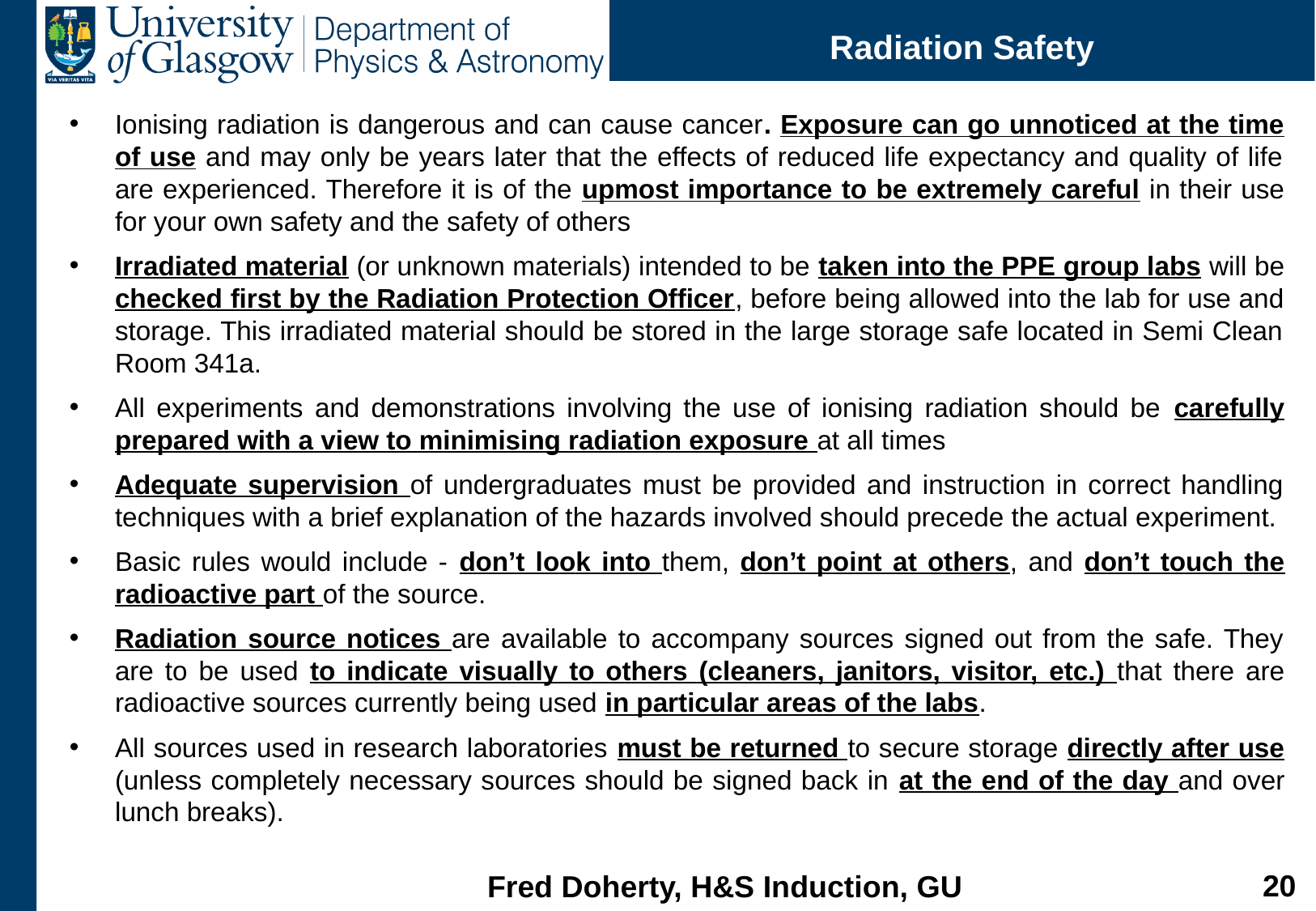

Radiation Safety
Ionising radiation is dangerous and can cause cancer. Exposure can go unnoticed at the time of use and may only be years later that the effects of reduced life expectancy and quality of life are experienced. Therefore it is of the upmost importance to be extremely careful in their use for your own safety and the safety of others
Irradiated material (or unknown materials) intended to be taken into the PPE group labs will be checked first by the Radiation Protection Officer, before being allowed into the lab for use and storage. This irradiated material should be stored in the large storage safe located in Semi Clean Room 341a.
All experiments and demonstrations involving the use of ionising radiation should be carefully prepared with a view to minimising radiation exposure at all times
Adequate supervision of undergraduates must be provided and instruction in correct handling techniques with a brief explanation of the hazards involved should precede the actual experiment.
Basic rules would include - don’t look into them, don’t point at others, and don’t touch the radioactive part of the source.
Radiation source notices are available to accompany sources signed out from the safe. They are to be used to indicate visually to others (cleaners, janitors, visitor, etc.) that there are radioactive sources currently being used in particular areas of the labs.
All sources used in research laboratories must be returned to secure storage directly after use (unless completely necessary sources should be signed back in at the end of the day and over lunch breaks).
20
       Fred Doherty, H&S Induction, GU